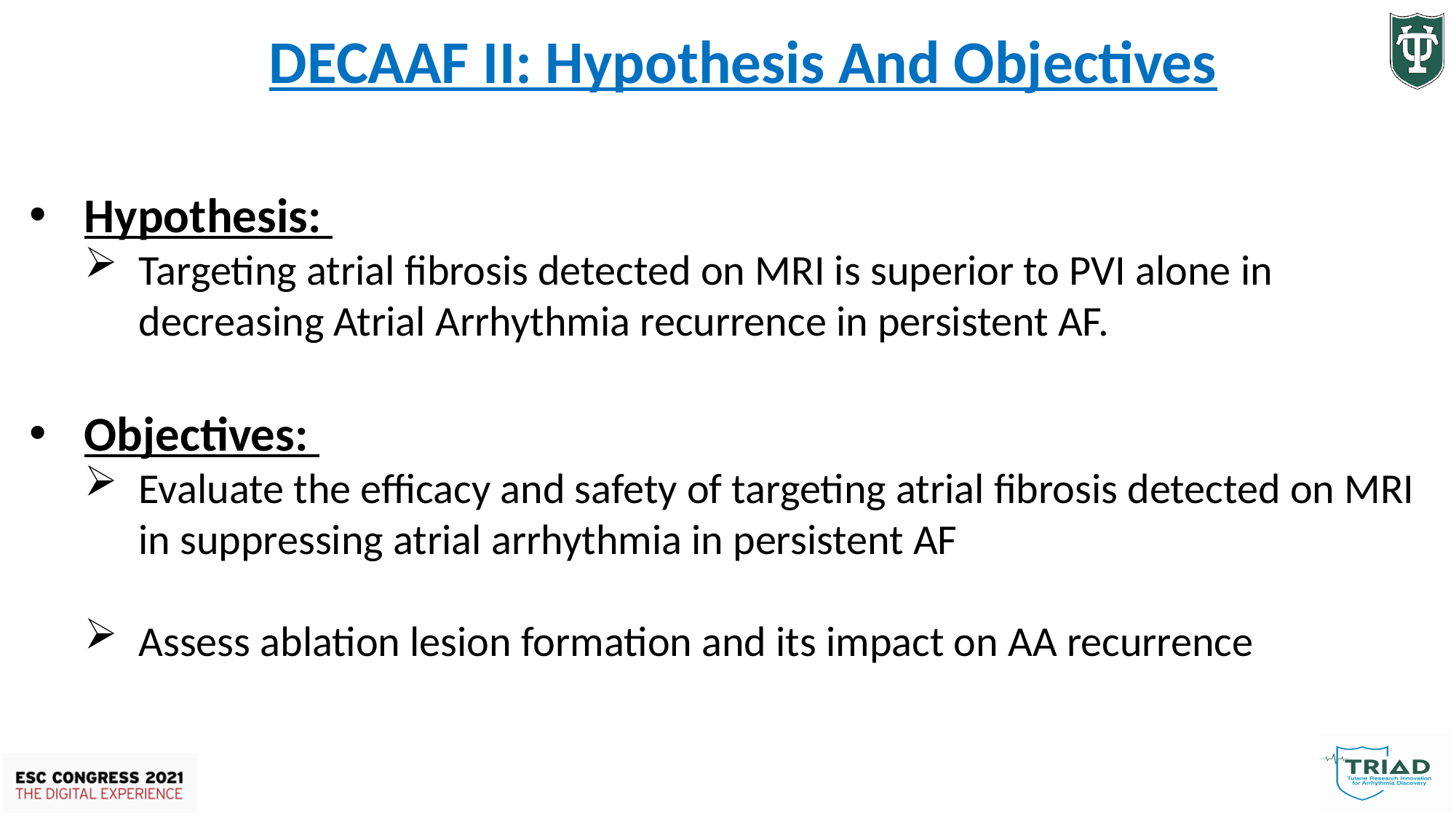

DECAAF II: Hypothesis And Objectives
Hypothesis:
Targeting atrial fibrosis detected on MRI is superior to PVI alone in decreasing Atrial Arrhythmia recurrence in persistent AF.

Objectives:
Evaluate the efficacy and safety of targeting atrial fibrosis detected on MRI in suppressing atrial arrhythmia in persistent AF

Assess ablation lesion formation and its impact on AA recurrence